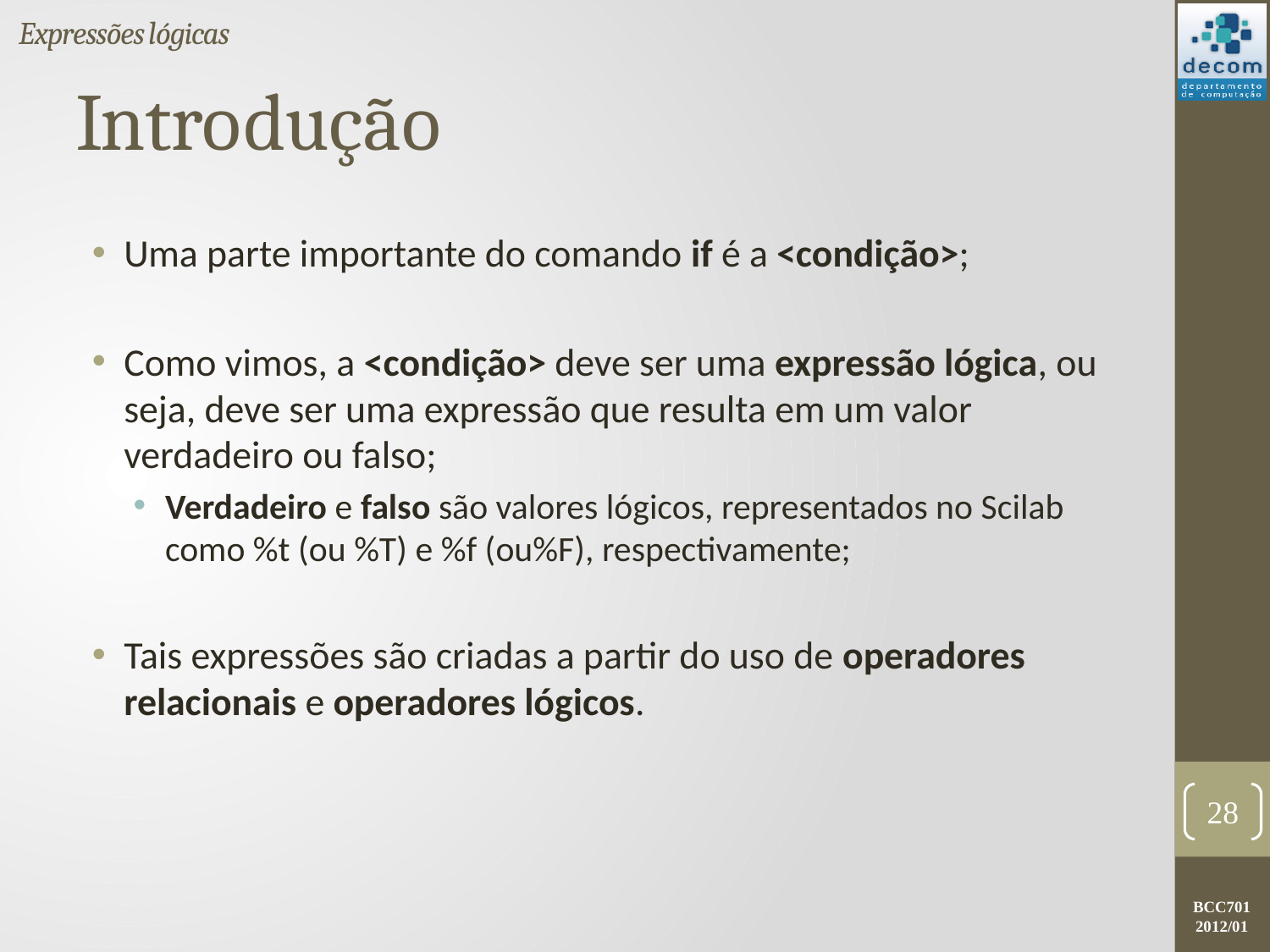

Expressões lógicas
# Introdução
Uma parte importante do comando if é a <condição>;

Como vimos, a <condição> deve ser uma expressão lógica, ou seja, deve ser uma expressão que resulta em um valor verdadeiro ou falso;
Verdadeiro e falso são valores lógicos, representados no Scilab como %t (ou %T) e %f (ou%F), respectivamente;

Tais expressões são criadas a partir do uso de operadores relacionais e operadores lógicos.
28